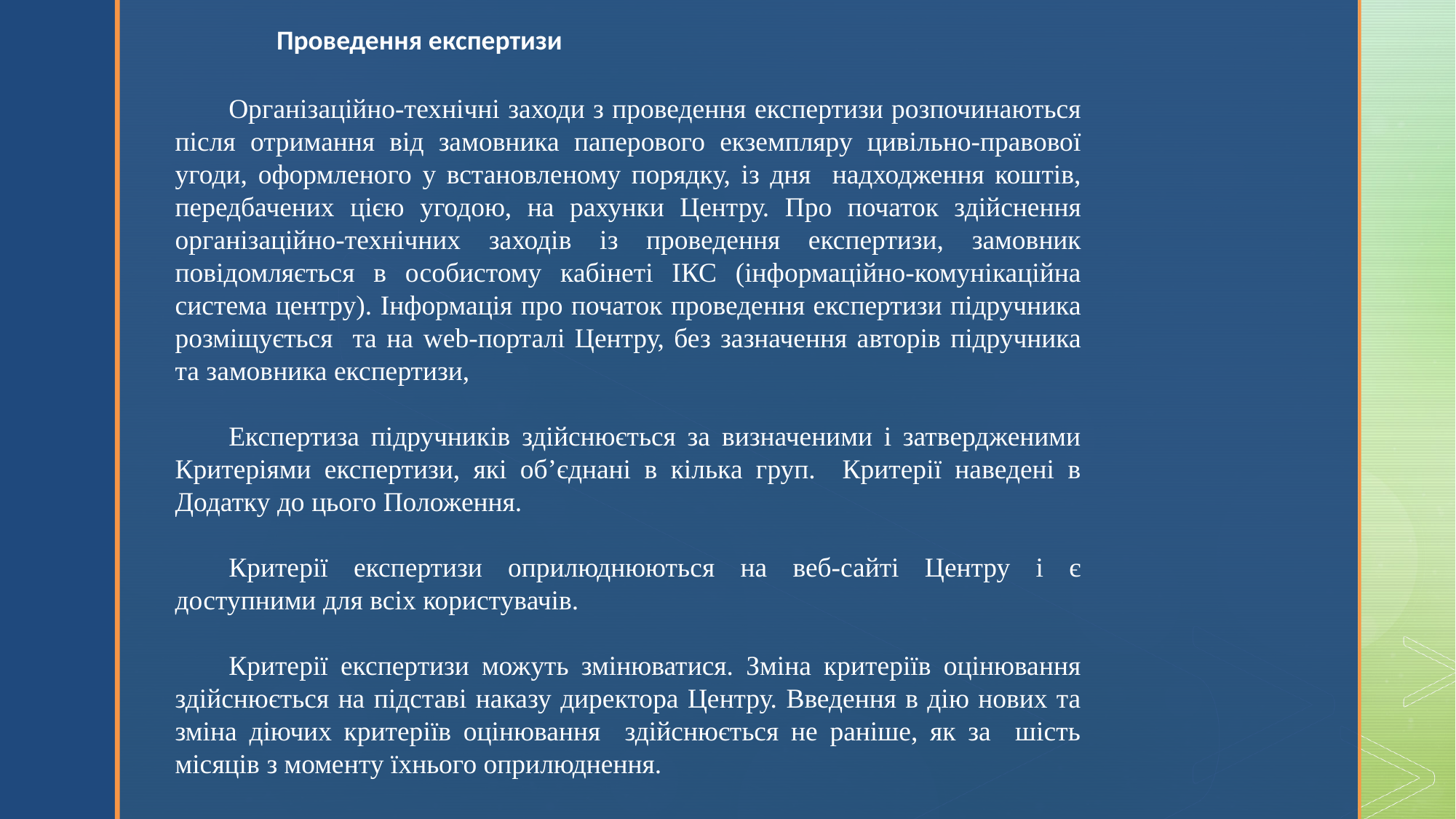

Проведення експертизи
Організаційно-технічні заходи з проведення експертизи розпочинаються після отримання від замовника паперового екземпляру цивільно-правової угоди, оформленого у встановленому порядку, із дня  надходження коштів, передбачених цією угодою, на рахунки Центру. Про початок здійснення організаційно-технічних заходів із проведення експертизи, замовник повідомляється в особистому кабінеті ІКС (інформаційно-комунікаційна система центру). Інформація про початок проведення експертизи підручника розміщується  та на web-порталі Центру, без зазначення авторів підручника та замовника експертизи,

Експертиза підручників здійснюється за визначеними і затвердженими Критеріями експертизи, які об’єднані в кілька груп.  Критерії наведені в Додатку до цього Положення.

Критерії експертизи оприлюднюються на веб-сайті Центру і є доступними для всіх користувачів.

Критерії експертизи можуть змінюватися. Зміна критеріїв оцінювання здійснюється на підставі наказу директора Центру. Введення в дію нових та зміна діючих критеріїв оцінювання  здійснюється не раніше, як за  шість місяців з моменту їхнього оприлюднення.